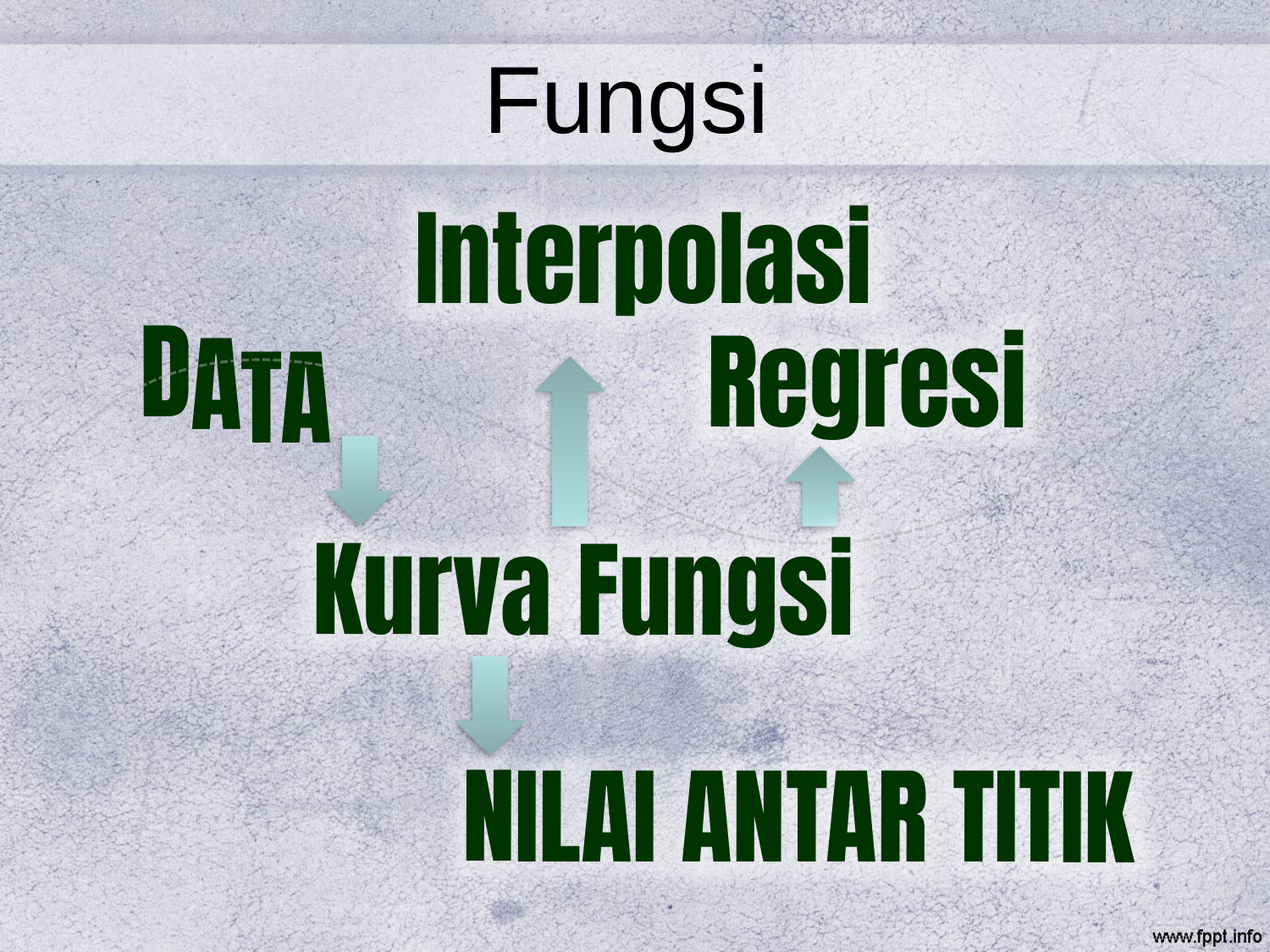

# Fungsi

Interpolasi
DATA
Regresi

Kurva Fungsi

NILAI ANTAR TITIK